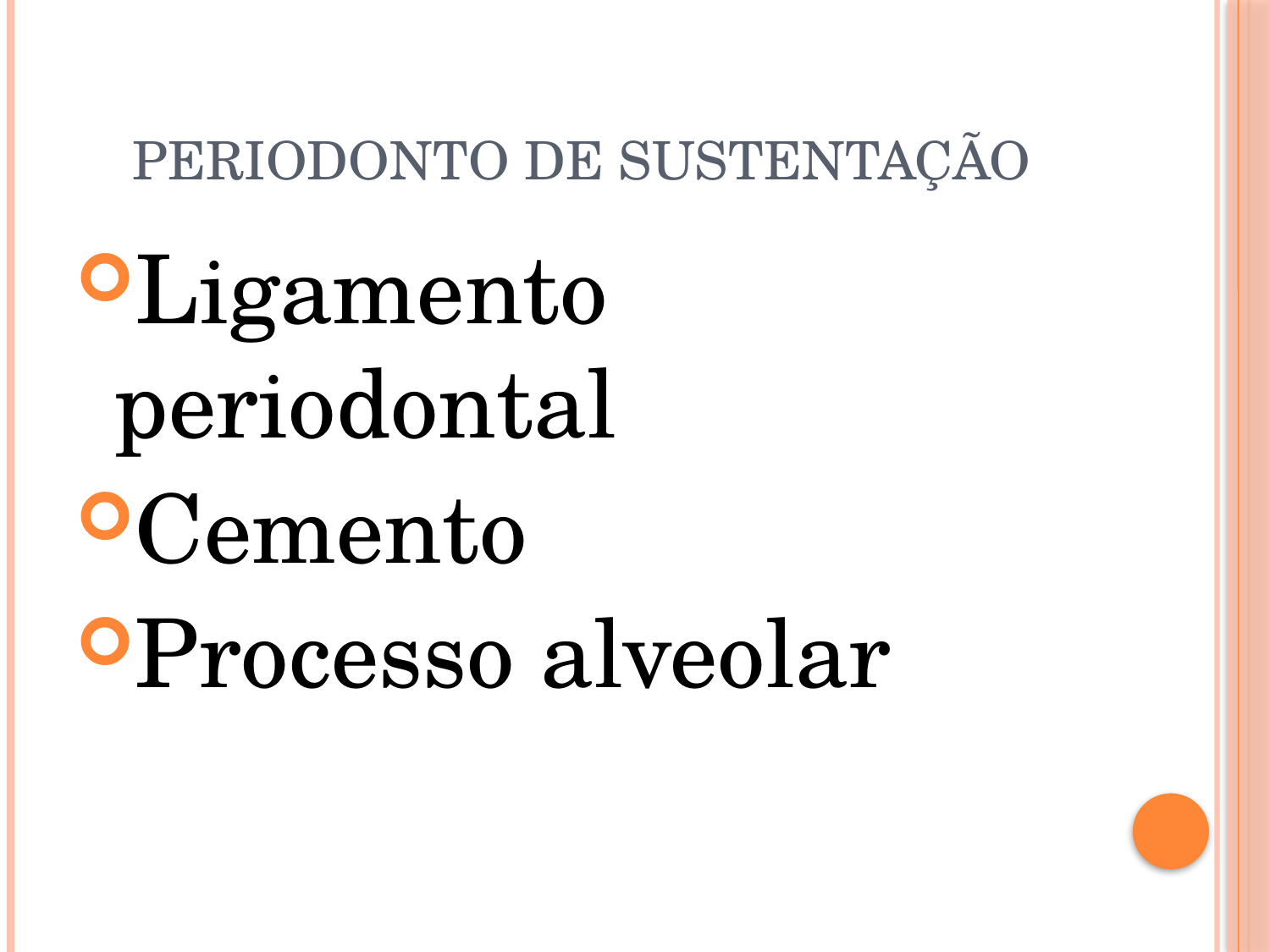

# Periodonto de Sustentação
Ligamento periodontal
Cemento
Processo alveolar